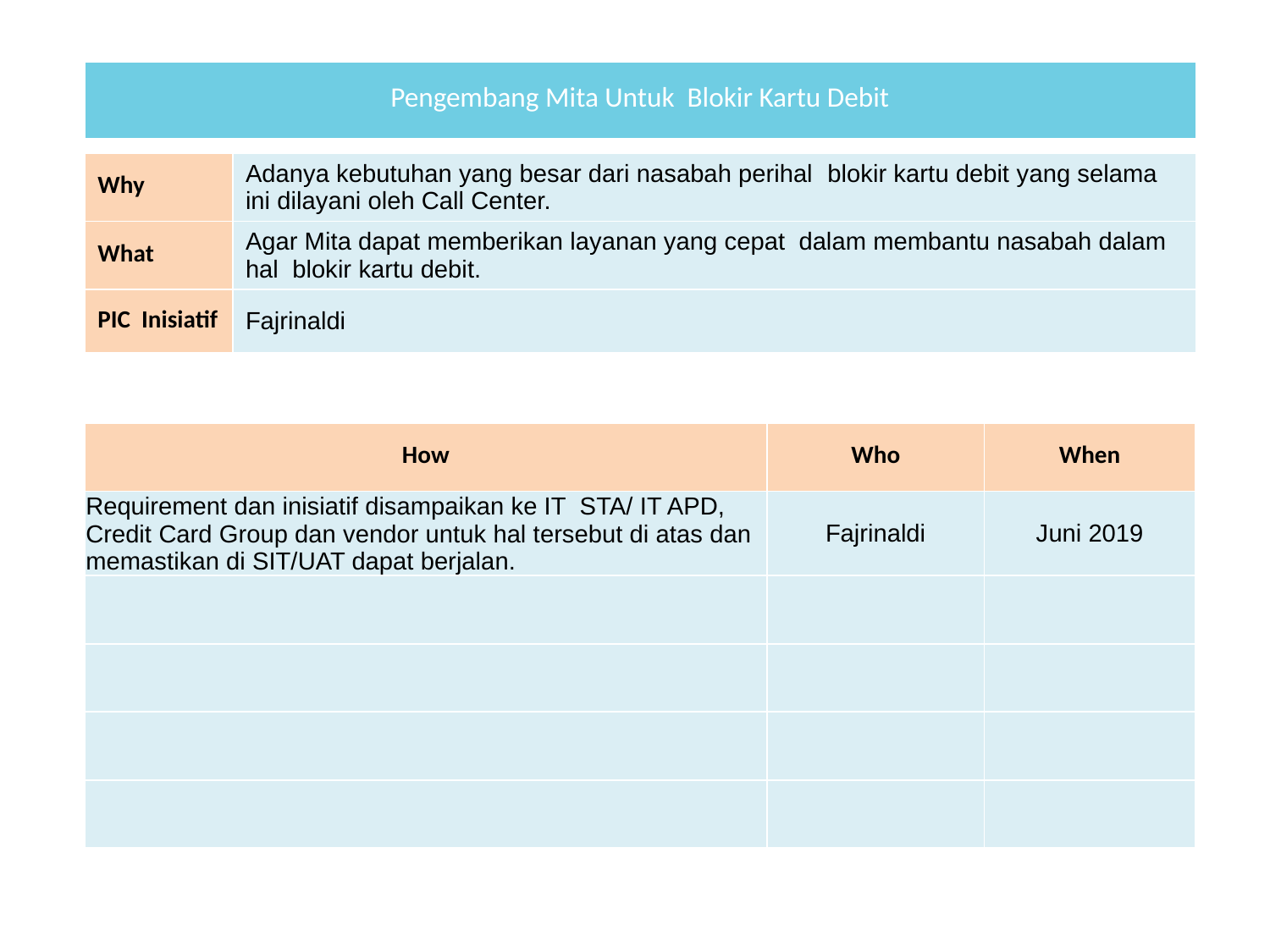

| Pengembang Mita Untuk Blokir Kartu Debit |  |
| --- | --- |
|  |  |
| Why | Adanya kebutuhan yang besar dari nasabah perihal blokir kartu debit yang selama ini dilayani oleh Call Center. |
| What | Agar Mita dapat memberikan layanan yang cepat dalam membantu nasabah dalam hal blokir kartu debit. |
| PIC Inisiatif | Fajrinaldi |
| How | Who | When |
| --- | --- | --- |
| Requirement dan inisiatif disampaikan ke IT STA/ IT APD, Credit Card Group dan vendor untuk hal tersebut di atas dan memastikan di SIT/UAT dapat berjalan. | Fajrinaldi | Juni 2019 |
|  |  |  |
|  |  |  |
|  |  |  |
|  |  |  |